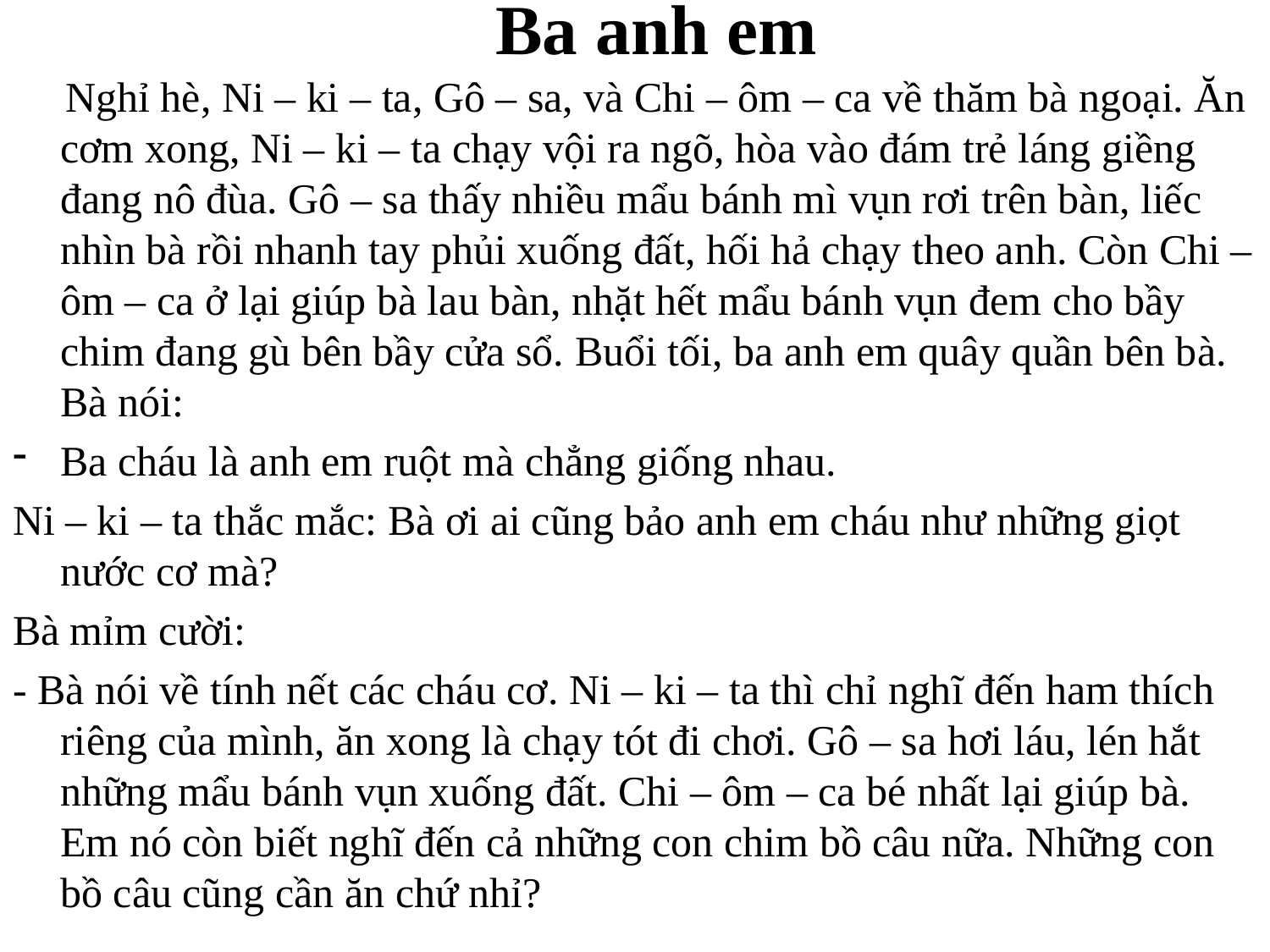

# Ba anh em
     Nghỉ hè, Ni – ki – ta, Gô – sa, và Chi – ôm – ca về thăm bà ngoại. Ăn cơm xong, Ni – ki – ta chạy vội ra ngõ, hòa vào đám trẻ láng giềng đang nô đùa. Gô – sa thấy nhiều mẩu bánh mì vụn rơi trên bàn, liếc nhìn bà rồi nhanh tay phủi xuống đất, hối hả chạy theo anh. Còn Chi – ôm – ca ở lại giúp bà lau bàn, nhặt hết mẩu bánh vụn đem cho bầy chim đang gù bên bầy cửa sổ. Buổi tối, ba anh em quây quần bên bà. Bà nói:
Ba cháu là anh em ruột mà chẳng giống nhau.
Ni – ki – ta thắc mắc: Bà ơi ai cũng bảo anh em cháu như những giọt nước cơ mà?
Bà mỉm cười:
- Bà nói về tính nết các cháu cơ. Ni – ki – ta thì chỉ nghĩ đến ham thích riêng của mình, ăn xong là chạy tót đi chơi. Gô – sa hơi láu, lén hắt những mẩu bánh vụn xuống đất. Chi – ôm – ca bé nhất lại giúp bà. Em nó còn biết nghĩ đến cả những con chim bồ câu nữa. Những con bồ câu cũng cần ăn chứ nhỉ?